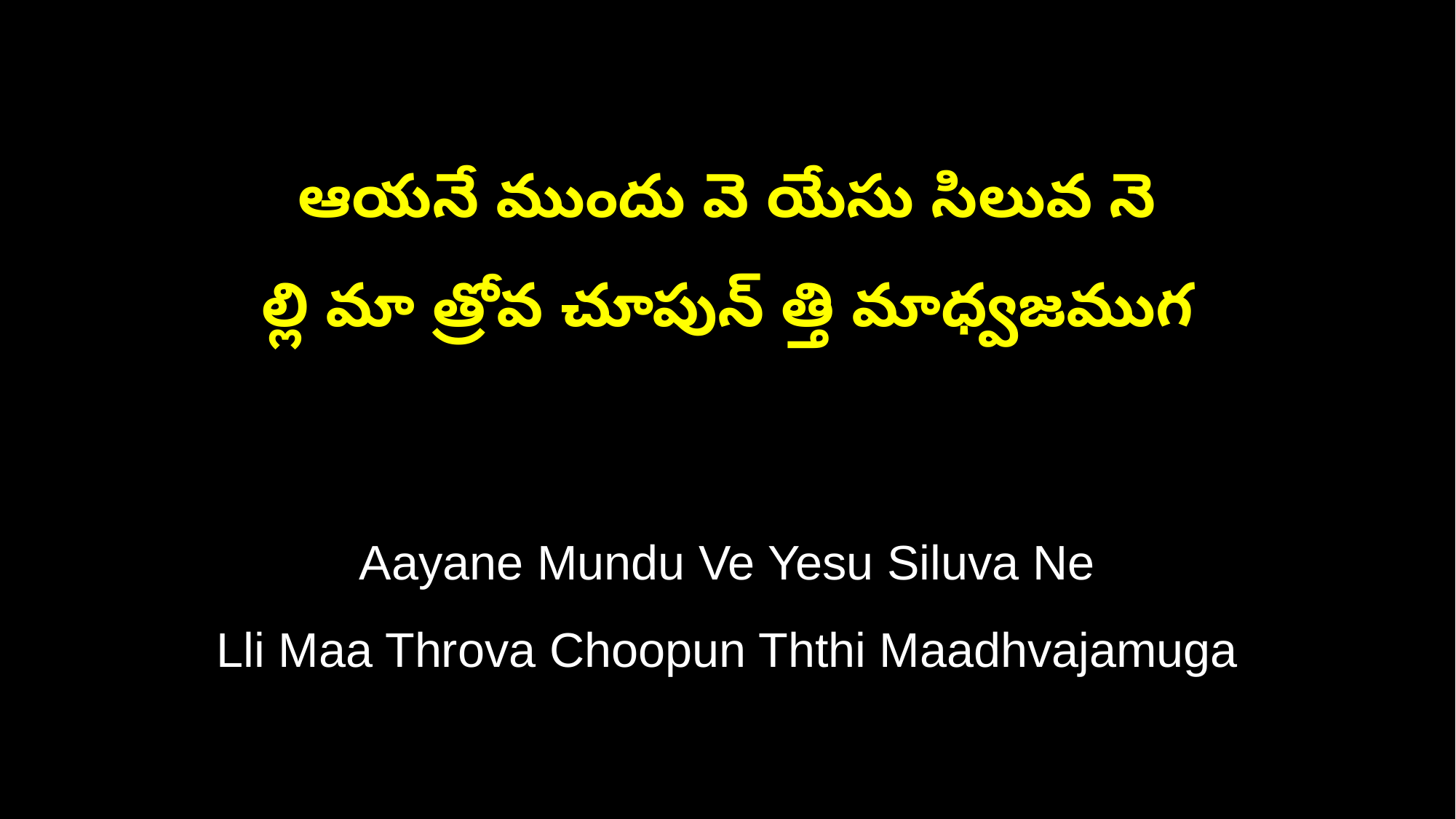

ఆయనే ముందు వె యేసు సిలువ నె
ల్లి మా త్రోవ చూపున్‌ త్తి మాధ్వజముగ
Aayane Mundu Ve Yesu Siluva Ne
Lli Maa Throva Choopun Ththi Maadhvajamuga